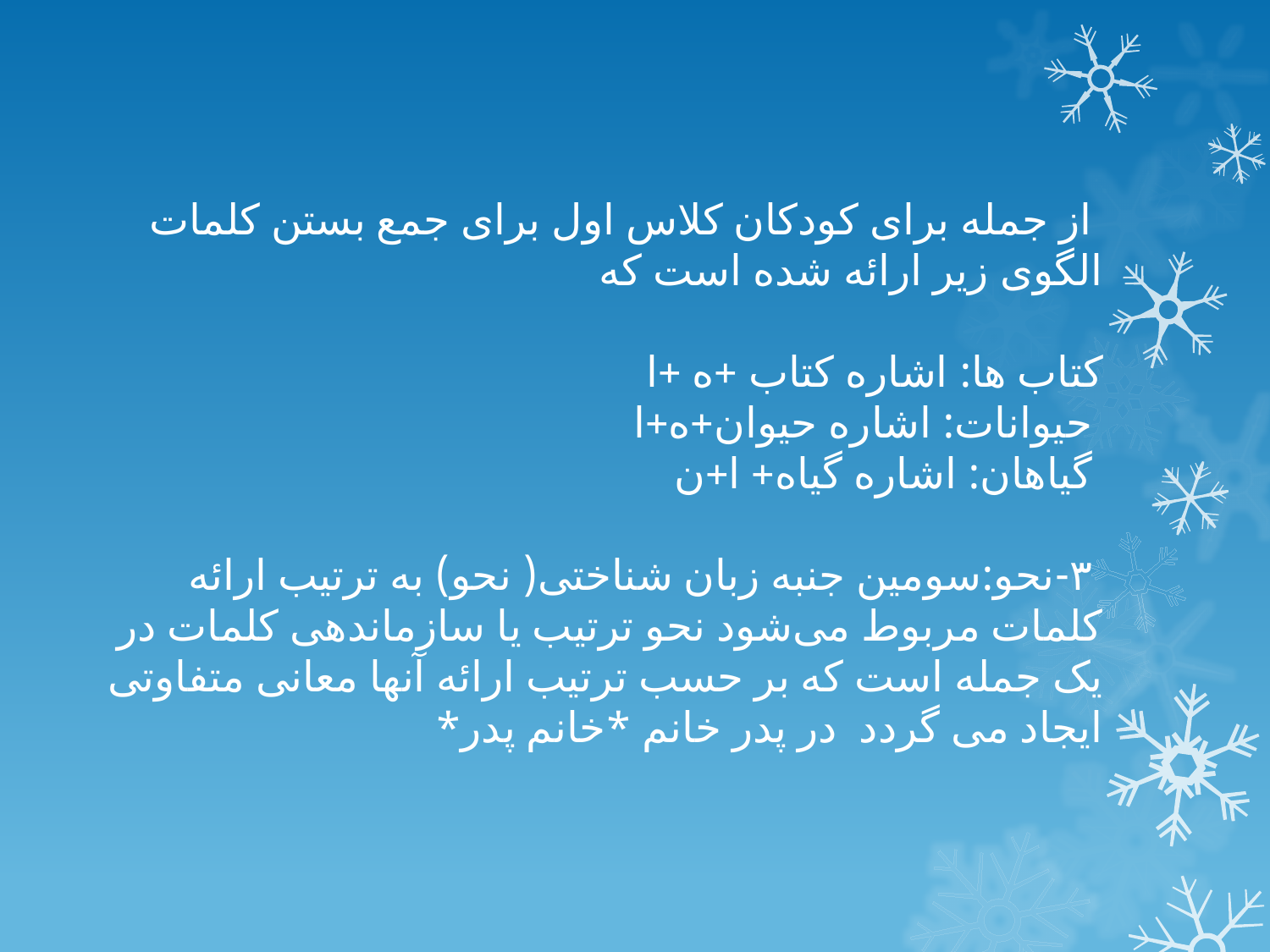

از جمله برای کودکان کلاس اول برای جمع بستن کلمات الگوی زیر ارائه شده است که

کتاب ها: اشاره کتاب +ه +ا
 حیوانات: اشاره حیوان+ه+ا
 گیاهان: اشاره گیاه+ ا+ن

 ۳-نحو:سومین جنبه زبان شناختی( نحو) به ترتیب ارائه کلمات مربوط می‌شود نحو ترتیب یا سازماندهی کلمات در یک جمله است که بر حسب ترتیب ارائه آنها معانی متفاوتی ایجاد می گردد  در پدر خانم *خانم پدر*